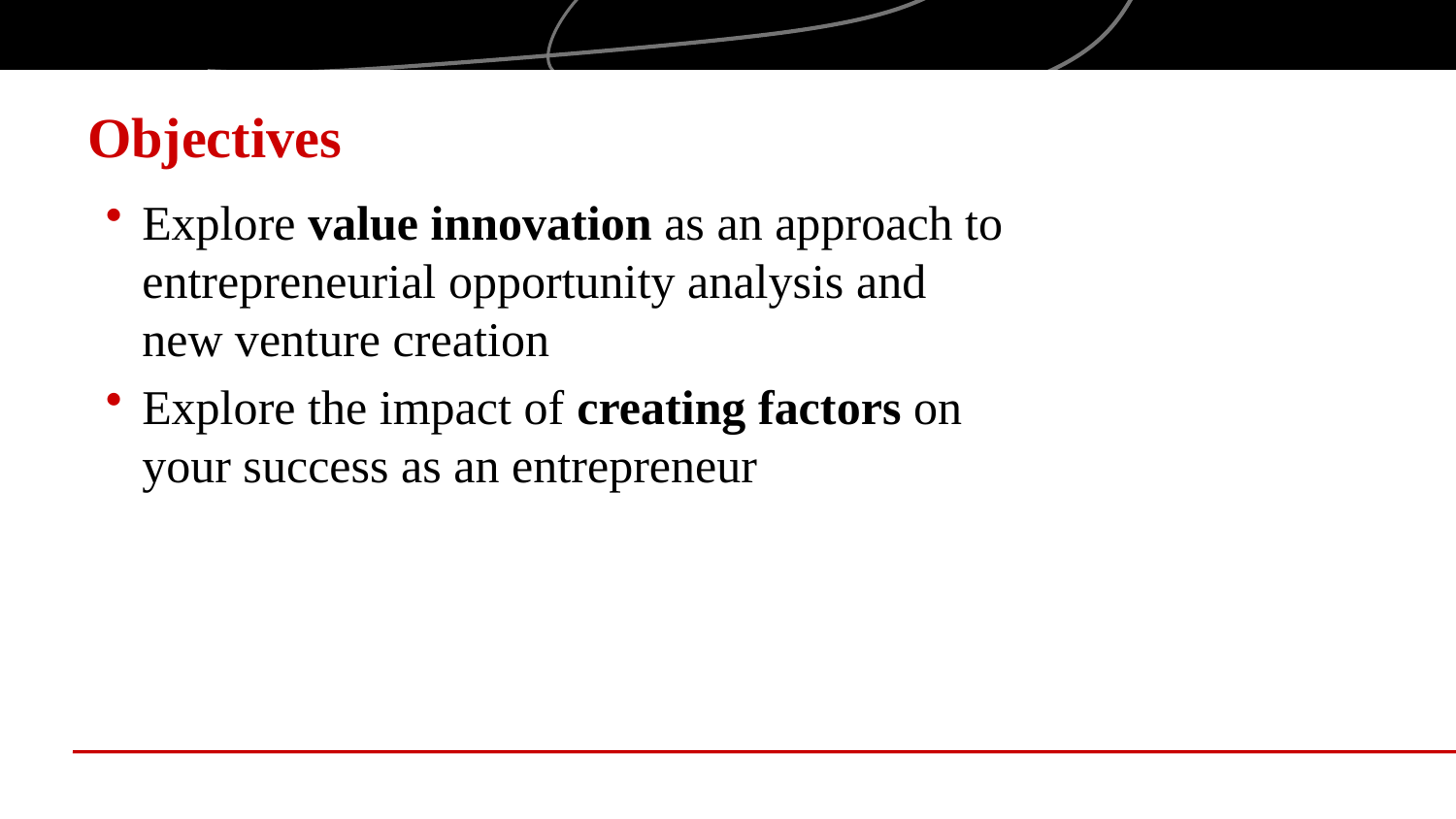

# Objectives
Explore value innovation as an approach to entrepreneurial opportunity analysis and new venture creation
Explore the impact of creating factors on your success as an entrepreneur